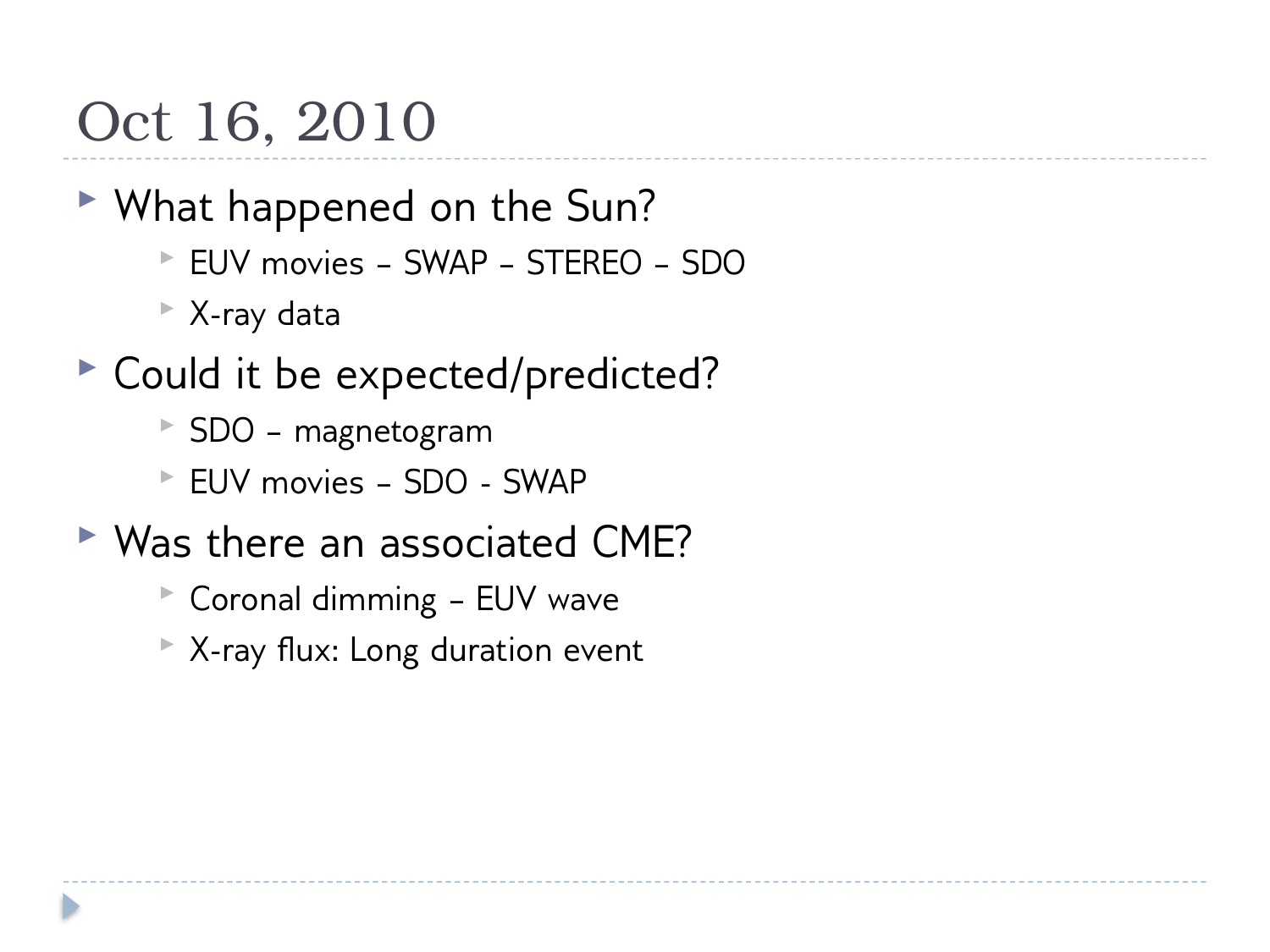

# Oct 16, 2010
What happened on the Sun?
EUV movies – SWAP – STEREO – SDO
X-ray data
Could it be expected/predicted?
SDO – magnetogram
EUV movies – SDO - SWAP
Was there an associated CME?
Coronal dimming – EUV wave
X-ray flux: Long duration event